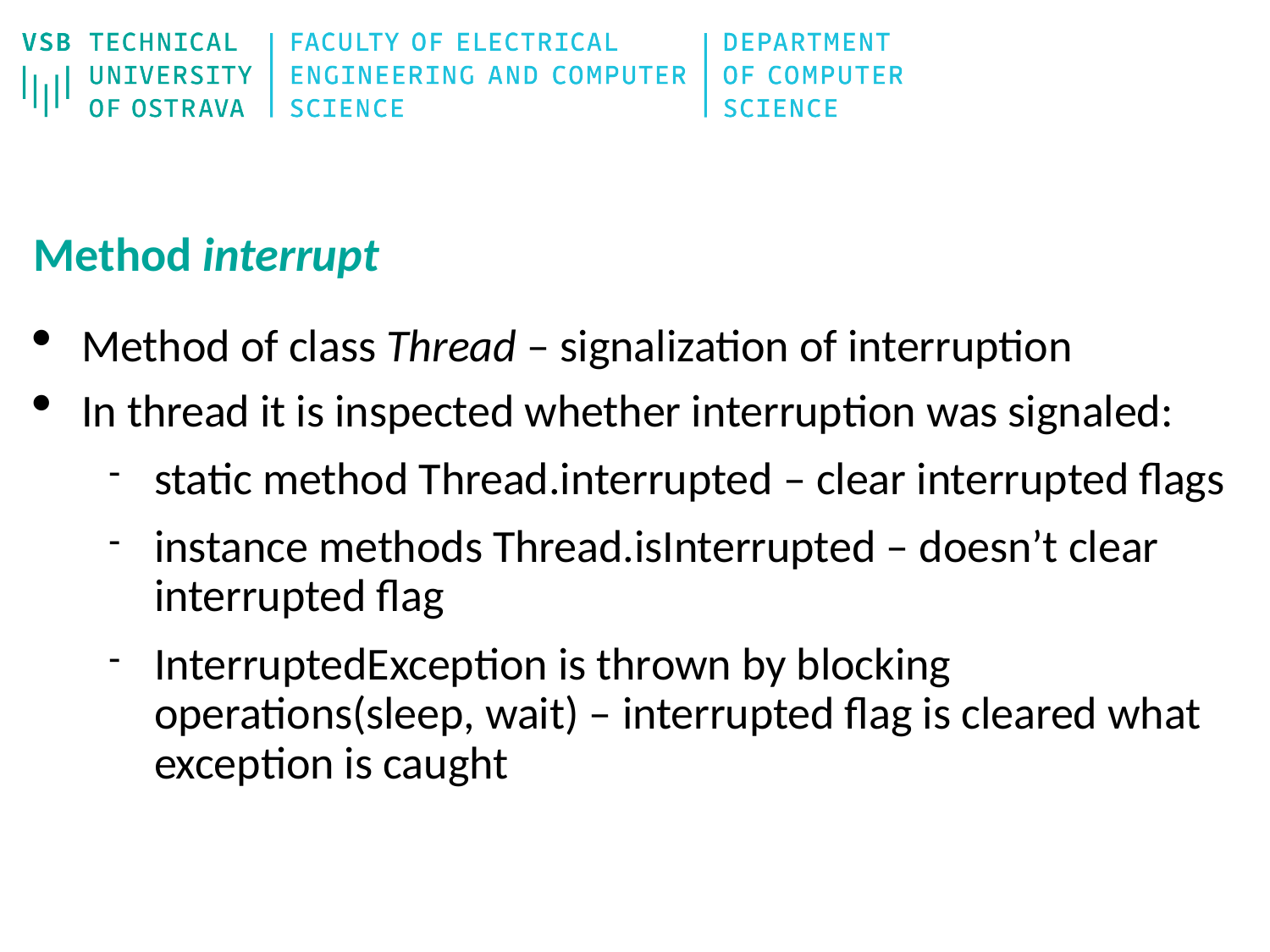

# Method interrupt
Method of class Thread – signalization of interruption
In thread it is inspected whether interruption was signaled:
static method Thread.interrupted – clear interrupted flags
instance methods Thread.isInterrupted – doesn’t clear interrupted flag
InterruptedException is thrown by blocking operations(sleep, wait) – interrupted flag is cleared what exception is caught